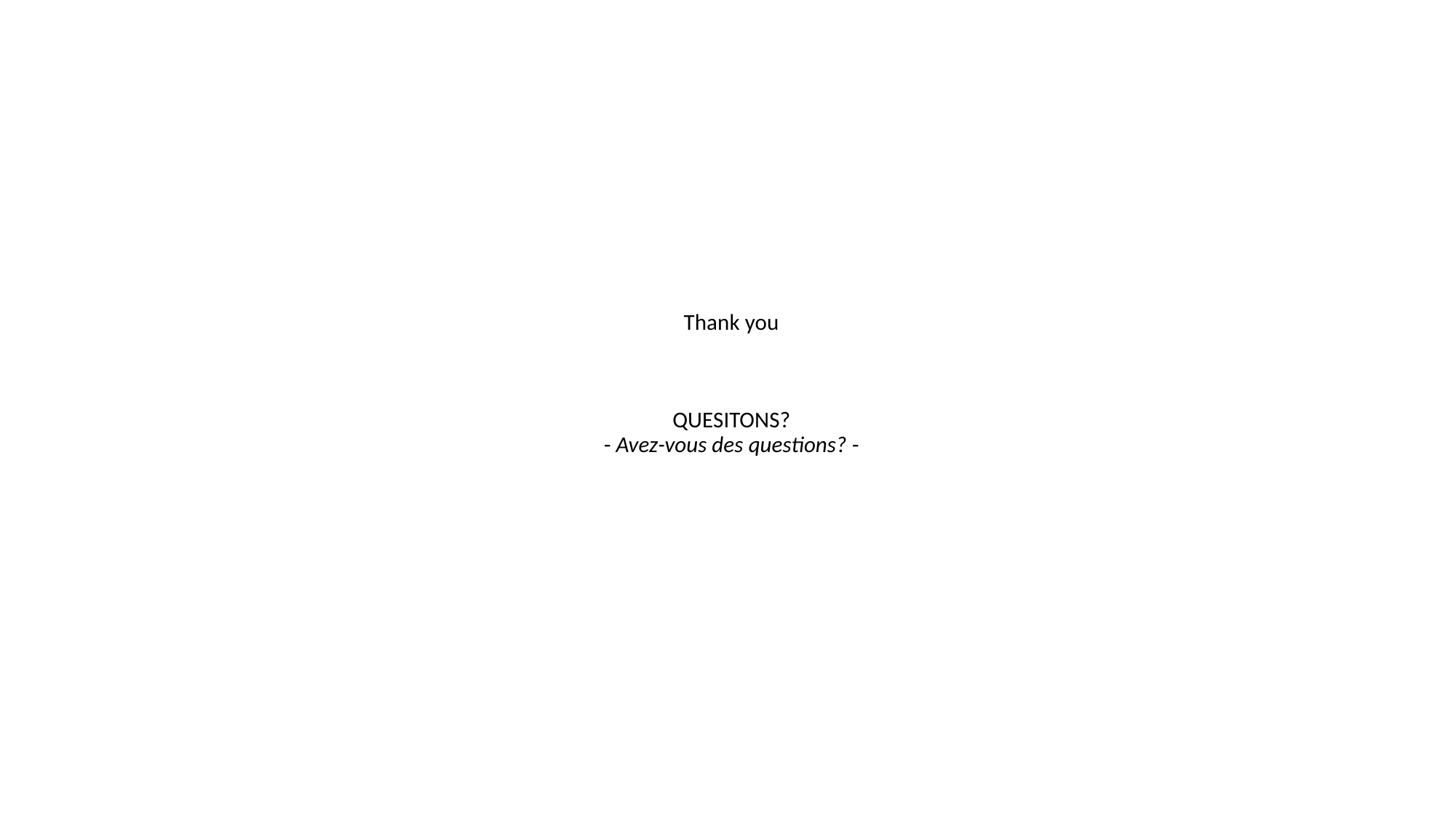

# Thank you QUESITONS? - Avez-vous des questions? -